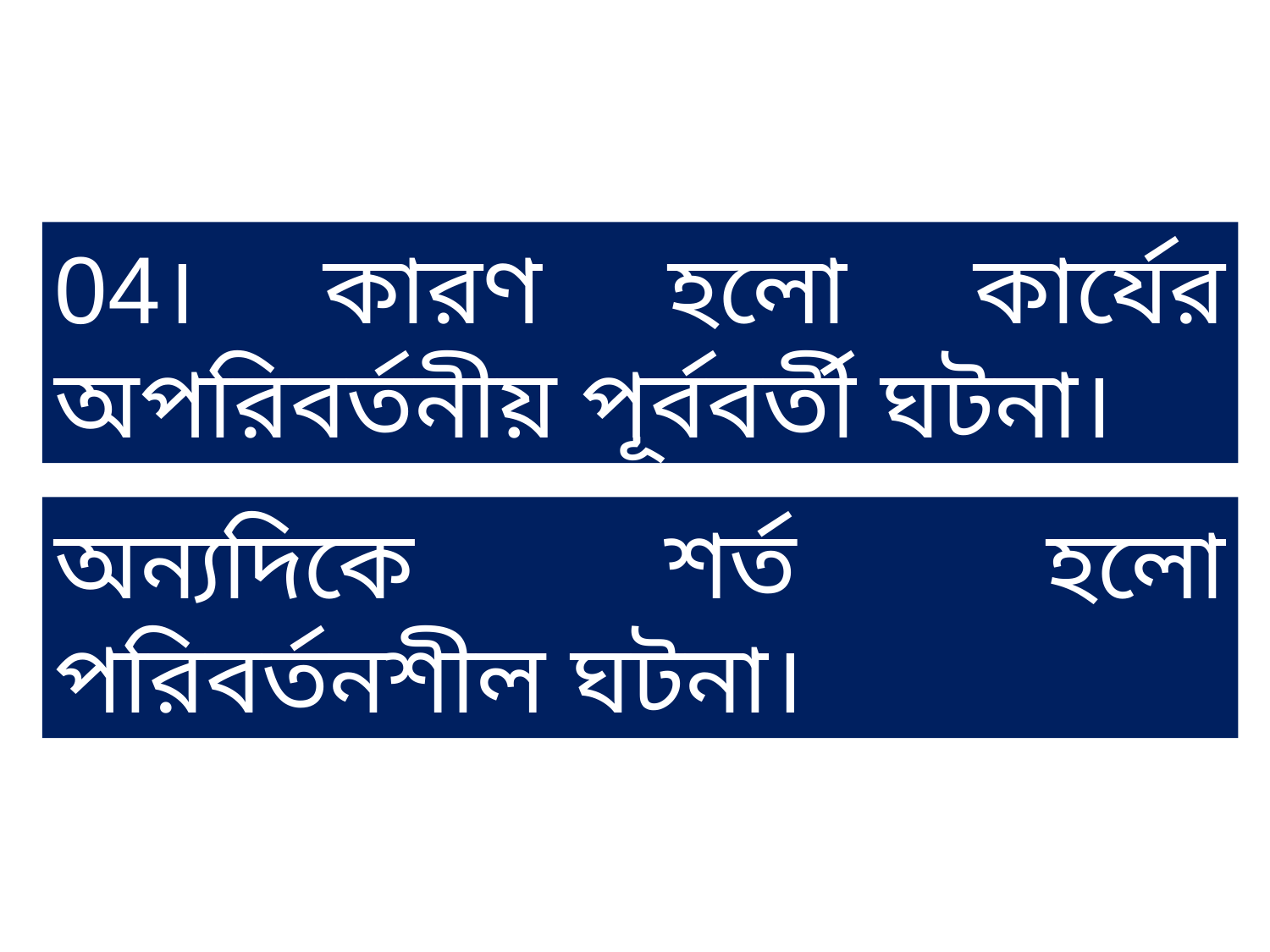

04। কারণ হলো কার্যের অপরিবর্তনীয় পূর্ববর্তী ঘটনা।
অন্যদিকে শর্ত হলো পরিবর্তনশীল ঘটনা।